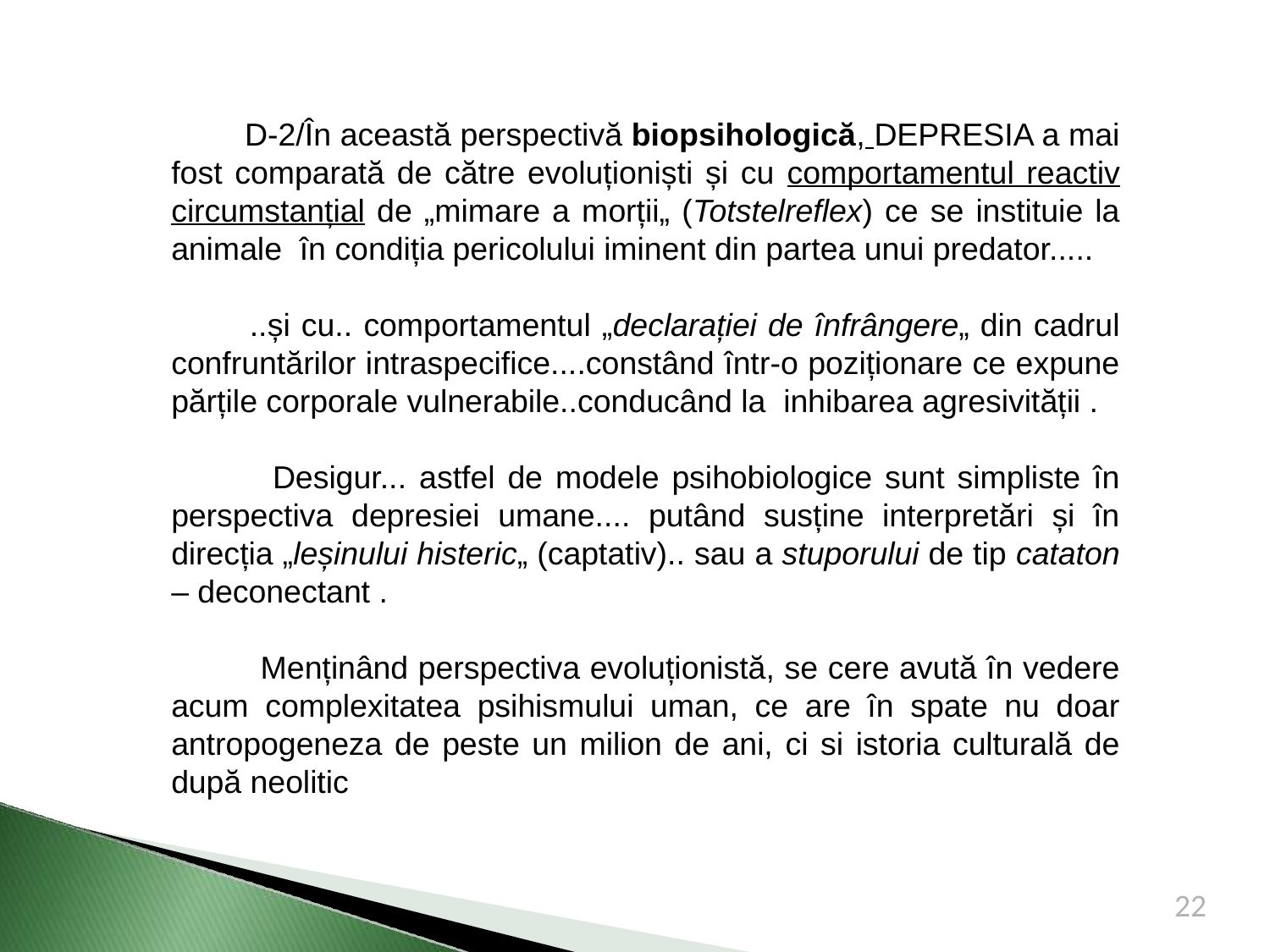

D-2/În această perspectivă biopsihologică, DEPRESIA a mai fost comparată de către evoluționiști și cu comportamentul reactiv circumstanțial de „mimare a morții„ (Totstelreflex) ce se instituie la animale  în condiția pericolului iminent din partea unui predator.....

       ..și cu.. comportamentul „declarației de înfrângere„ din cadrul confruntărilor intraspecifice....constând într-o poziționare ce expune părțile corporale vulnerabile..conducând la  inhibarea agresivității .

        Desigur... astfel de modele psihobiologice sunt simpliste în perspectiva depresiei umane.... putând susține interpretări și în direcția „leșinului histeric„ (captativ).. sau a stuporului de tip cataton – deconectant .

         Menținând perspectiva evoluționistă, se cere avută în vedere acum complexitatea psihismului uman, ce are în spate nu doar antropogeneza de peste un milion de ani, ci si istoria culturală de după neolitic
22